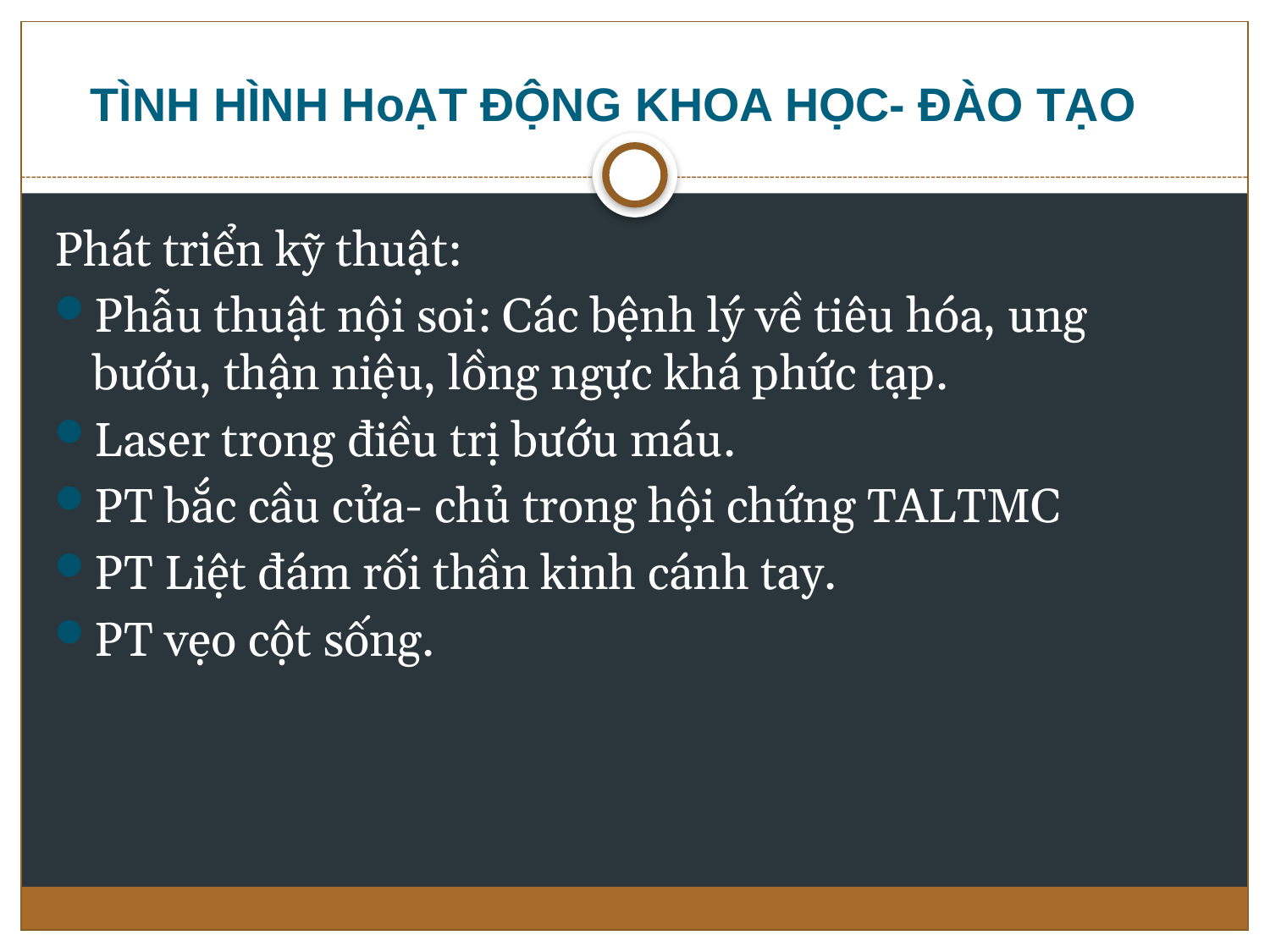

# TÌNH HÌNH HoẠT ĐỘNG KHOA HỌC- ĐÀO TẠO
Phát triển kỹ thuật:
Phẫu thuật nội soi: Các bệnh lý về tiêu hóa, ung bướu, thận niệu, lồng ngực khá phức tạp.
Laser trong điều trị bướu máu.
PT bắc cầu cửa- chủ trong hội chứng TALTMC
PT Liệt đám rối thần kinh cánh tay.
PT vẹo cột sống.